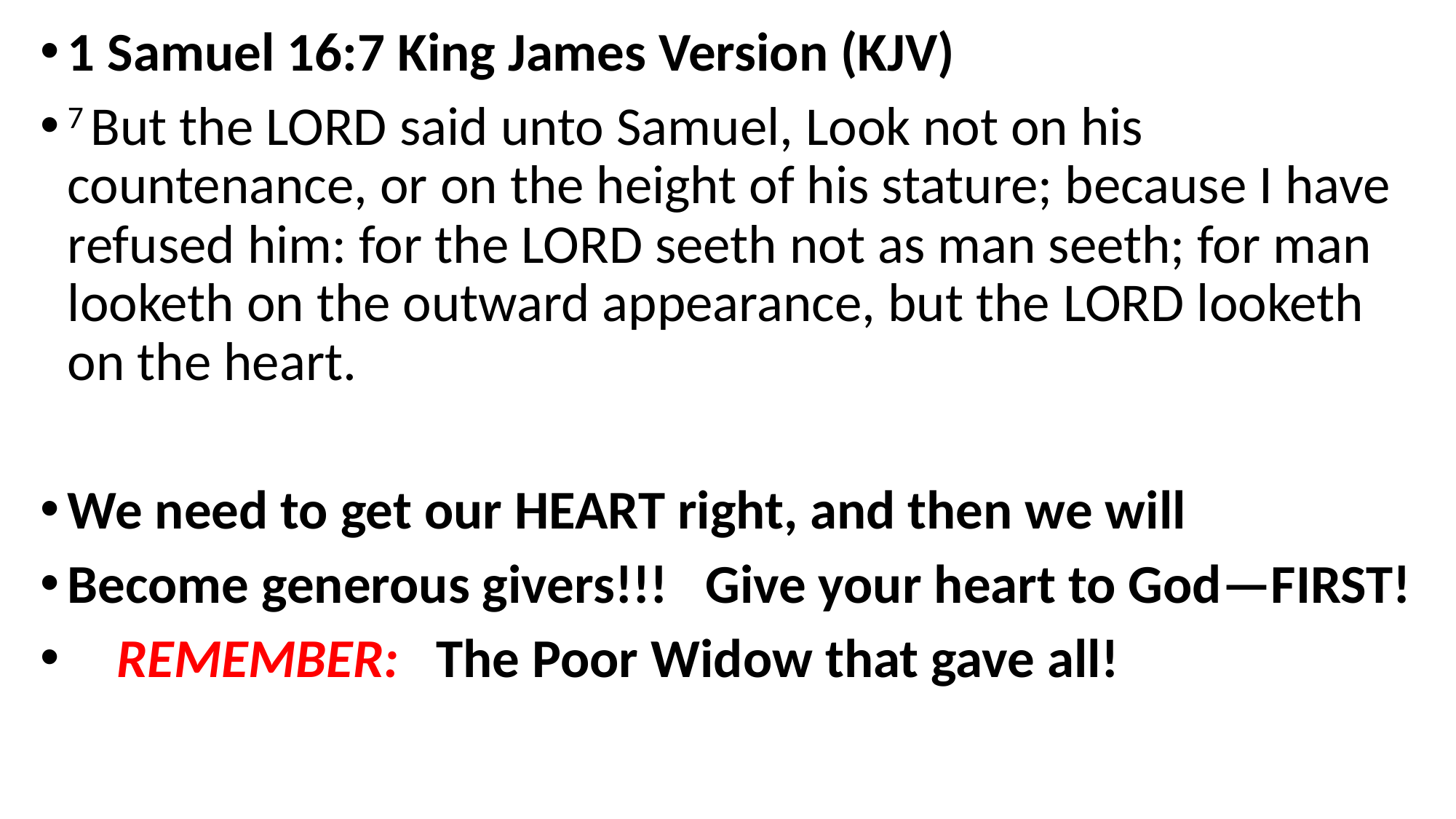

1 Samuel 16:7 King James Version (KJV)
7 But the Lord said unto Samuel, Look not on his countenance, or on the height of his stature; because I have refused him: for the Lord seeth not as man seeth; for man looketh on the outward appearance, but the Lord looketh on the heart.

We need to get our HEART right, and then we will
Become generous givers!!!   Give your heart to God—FIRST!
    REMEMBER:   The Poor Widow that gave all!